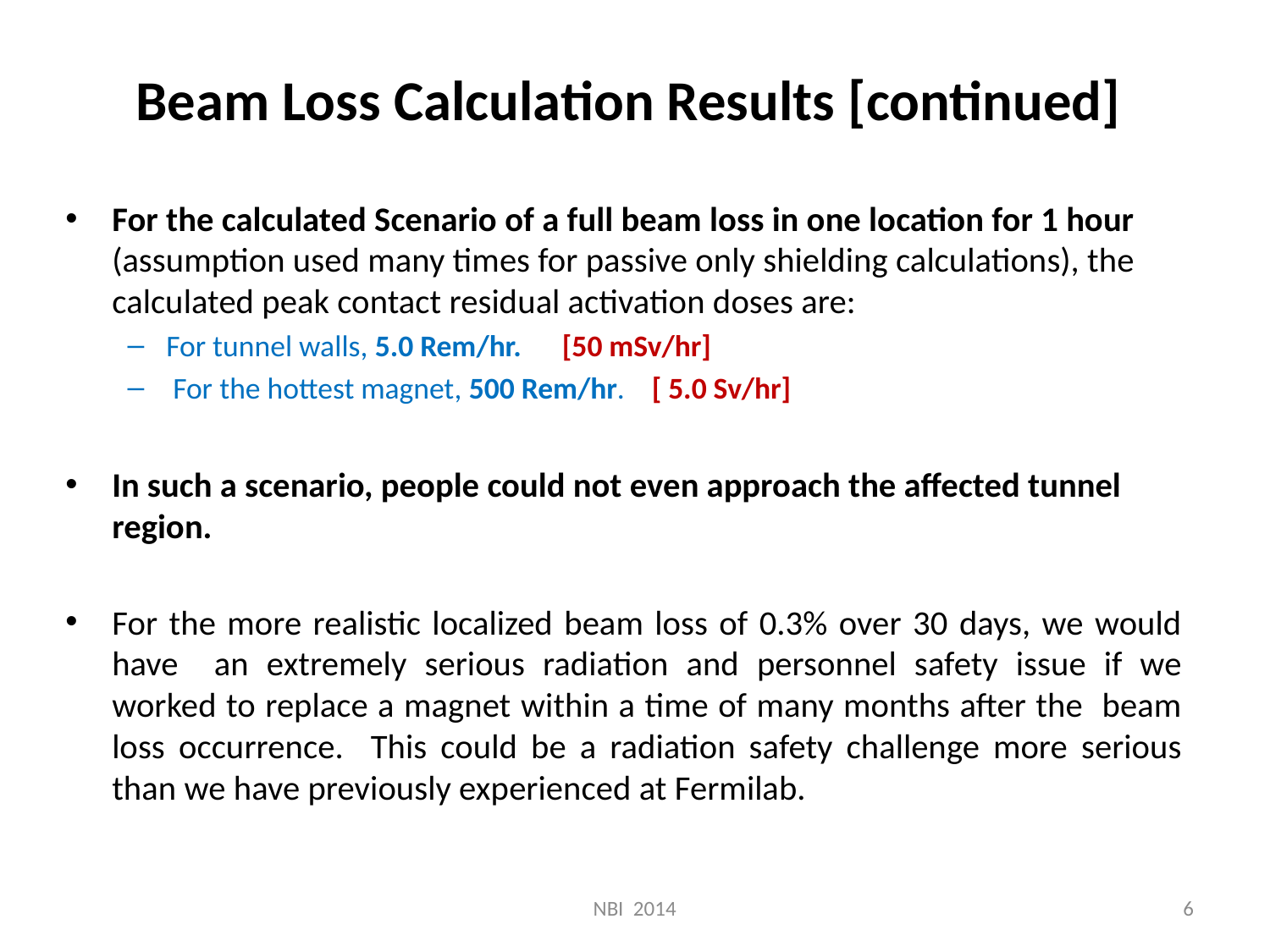

# Beam Loss Calculation Results [continued]
For the calculated Scenario of a full beam loss in one location for 1 hour (assumption used many times for passive only shielding calculations), the calculated peak contact residual activation doses are:
For tunnel walls, 5.0 Rem/hr.      [50 mSv/hr]
 For the hottest magnet, 500 Rem/hr.    [ 5.0 Sv/hr]

In such a scenario, people could not even approach the affected tunnel region.

For the more realistic localized beam loss of 0.3% over 30 days, we would have  an extremely serious radiation and personnel safety issue if we worked to replace a magnet within a time of many months after the  beam loss occurrence.  This could be a radiation safety challenge more serious than we have previously experienced at Fermilab.

NBI  2014
6